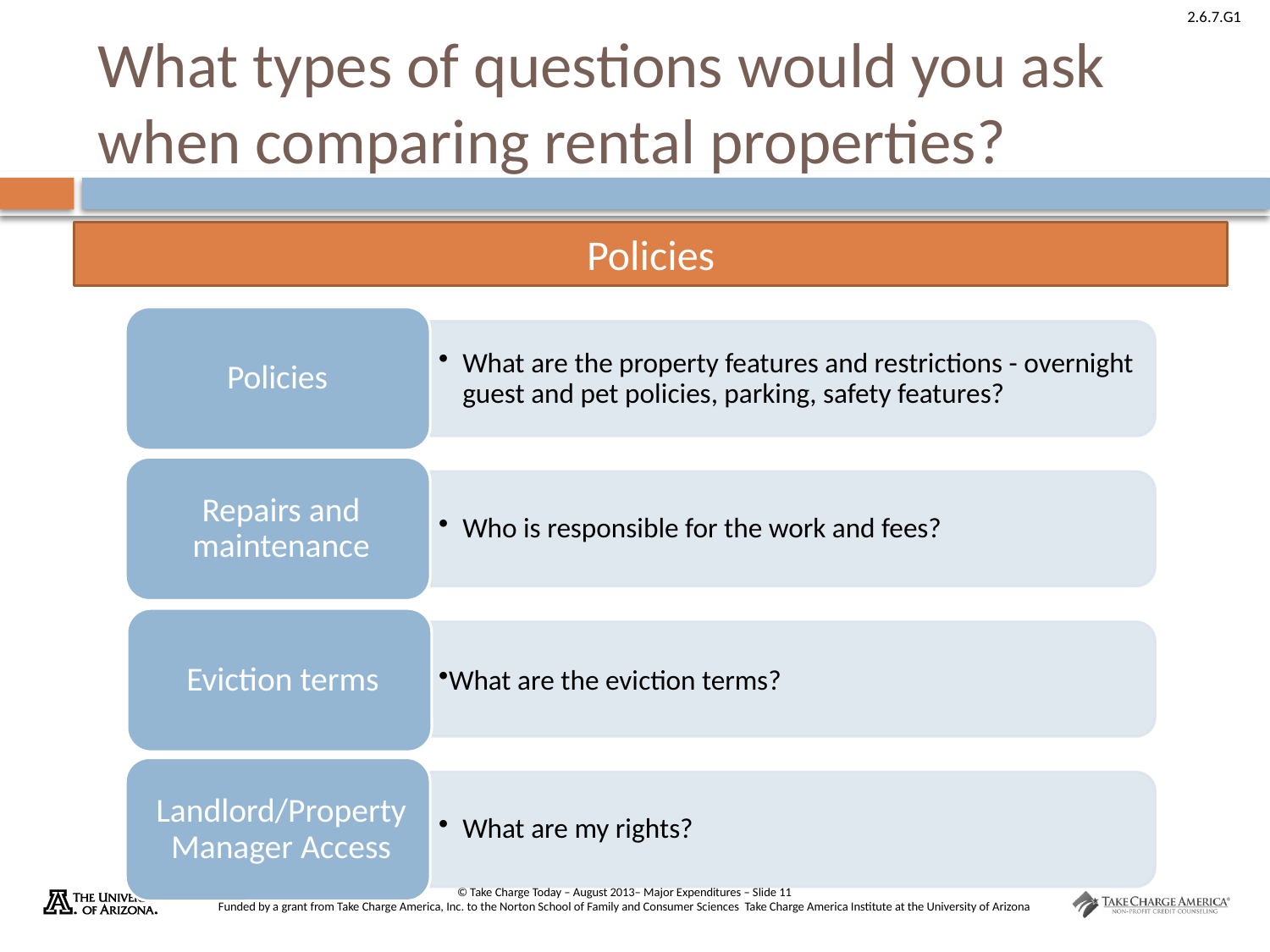

# What types of questions would you ask when comparing rental properties?
Policies
What are the property features and restrictions - overnight guest and pet policies, parking, safety features?
Policies
Who is responsible for the work and fees?
Repairs and maintenance
What are the eviction terms?
Eviction terms
What are my rights?
Landlord/Property Manager Access